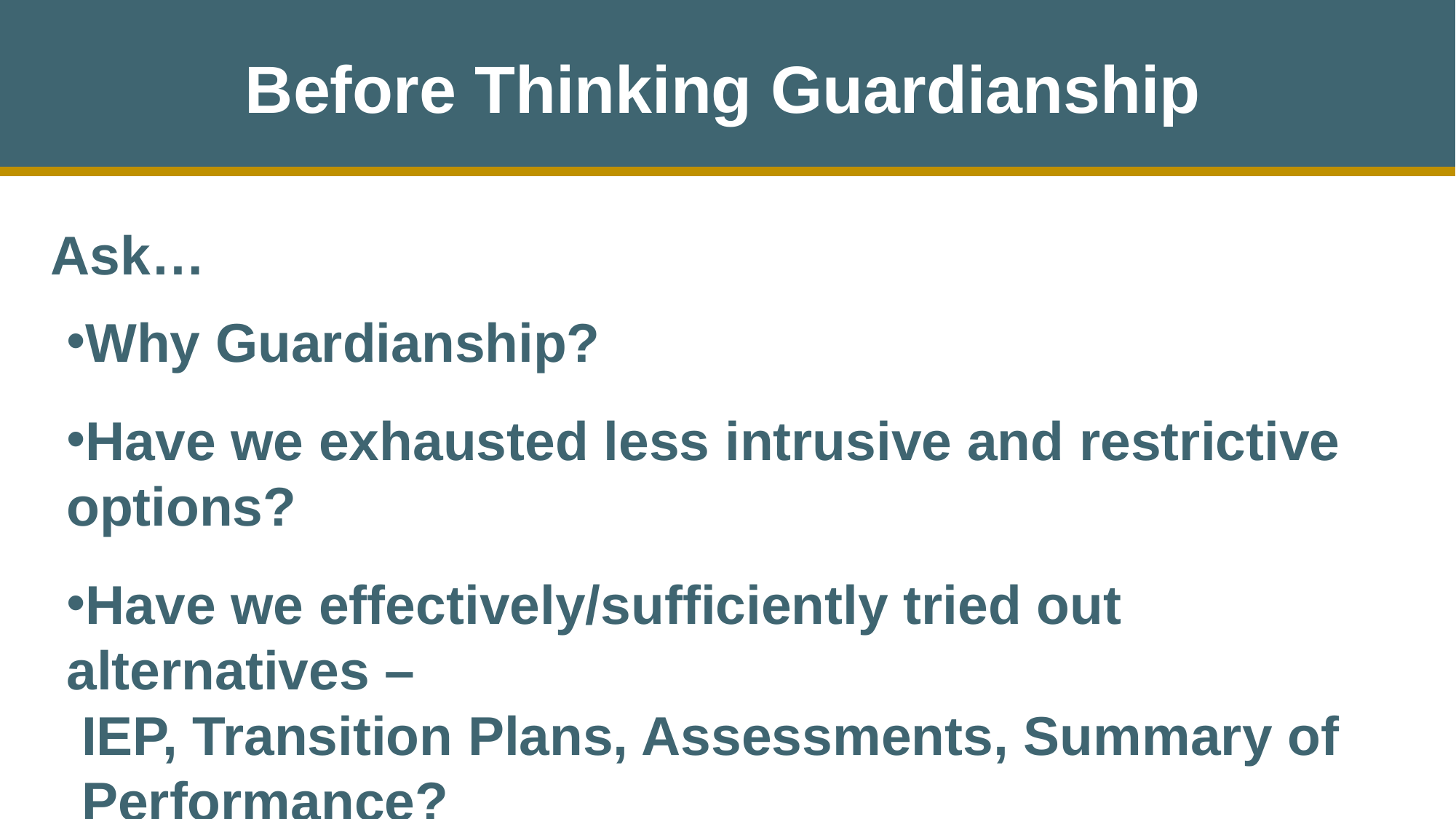

Before Thinking Guardianship
Ask…
Why Guardianship?

Have we exhausted less intrusive and restrictive options?

Have we effectively/sufficiently tried out alternatives –
 IEP, Transition Plans, Assessments, Summary of
 Performance?

Would Guardianship really address the issues?